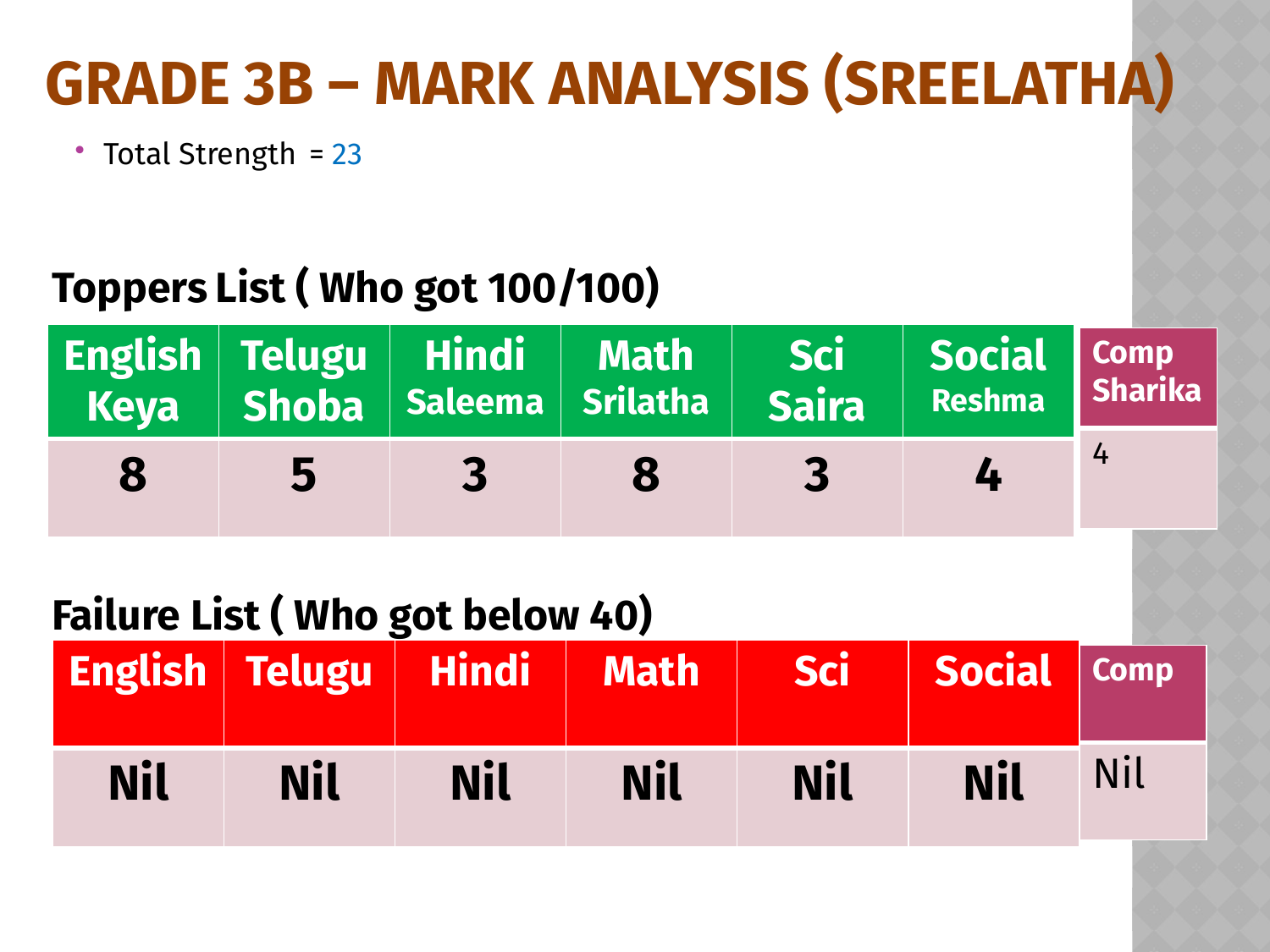

# Grade 3B – Mark Analysis (Sreelatha)

Total Strength		= 23

Toppers List ( Who got 100/100)

| English Keya | Telugu Shoba | Hindi Saleema | Math Srilatha | Sci Saira | Social Reshma |
| --- | --- | --- | --- | --- | --- |
| 8 | 5 | 3 | 8 | 3 | 4 |
| Comp Sharika |
| --- |
| 4 |
Failure List ( Who got below 40)

| English | Telugu | Hindi | Math | Sci | Social |
| --- | --- | --- | --- | --- | --- |
| Nil | Nil | Nil | Nil | Nil | Nil |
| Comp |
| --- |
| Nil |